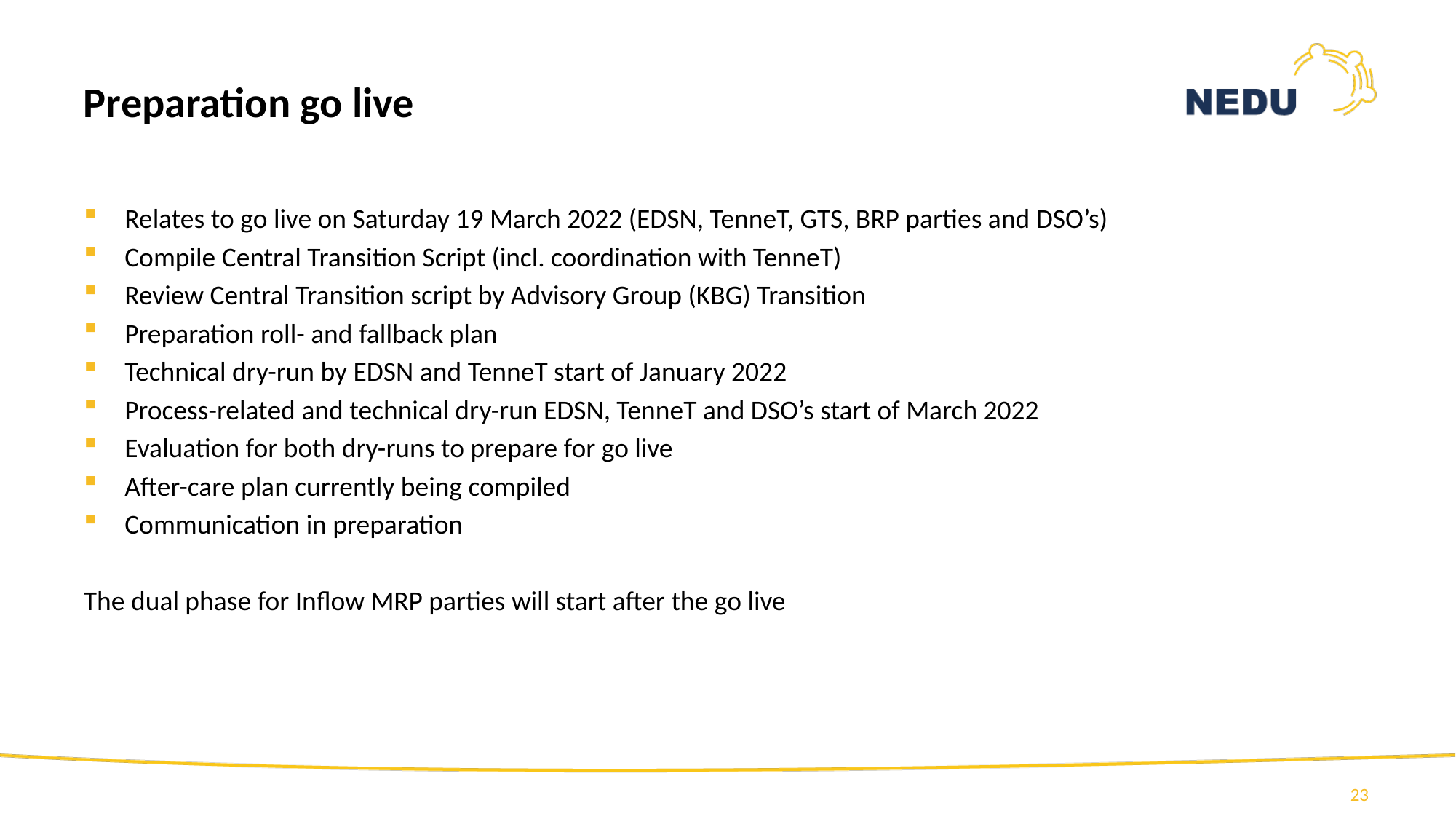

# Preparation go live

Relates to go live on Saturday 19 March 2022 (EDSN, TenneT, GTS, BRP parties and DSO’s)
Compile Central Transition Script (incl. coordination with TenneT)
Review Central Transition script by Advisory Group (KBG) Transition
Preparation roll- and fallback plan
Technical dry-run by EDSN and TenneT start of January 2022
Process-related and technical dry-run EDSN, TenneT and DSO’s start of March 2022
Evaluation for both dry-runs to prepare for go live
After-care plan currently being compiled
Communication in preparation

The dual phase for Inflow MRP parties will start after the go live

23